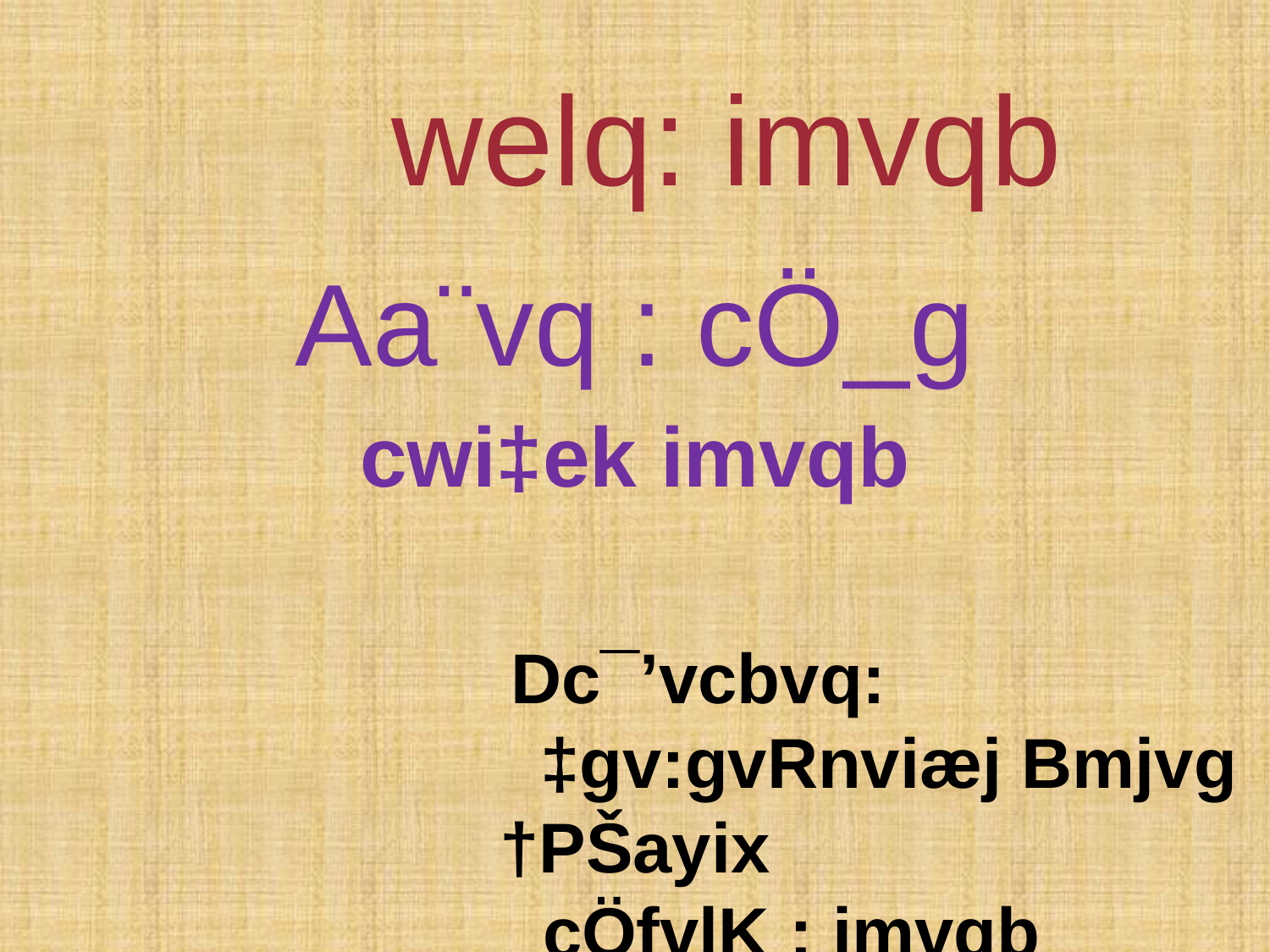

welq: imvqb
Aa¨vq : cÖ_g

cwi‡ek imvqb

	Dc¯’vcbvq:
				‡gv:gvRnviæj Bmjvg †PŠayix
		   cÖfvlK : imvqb